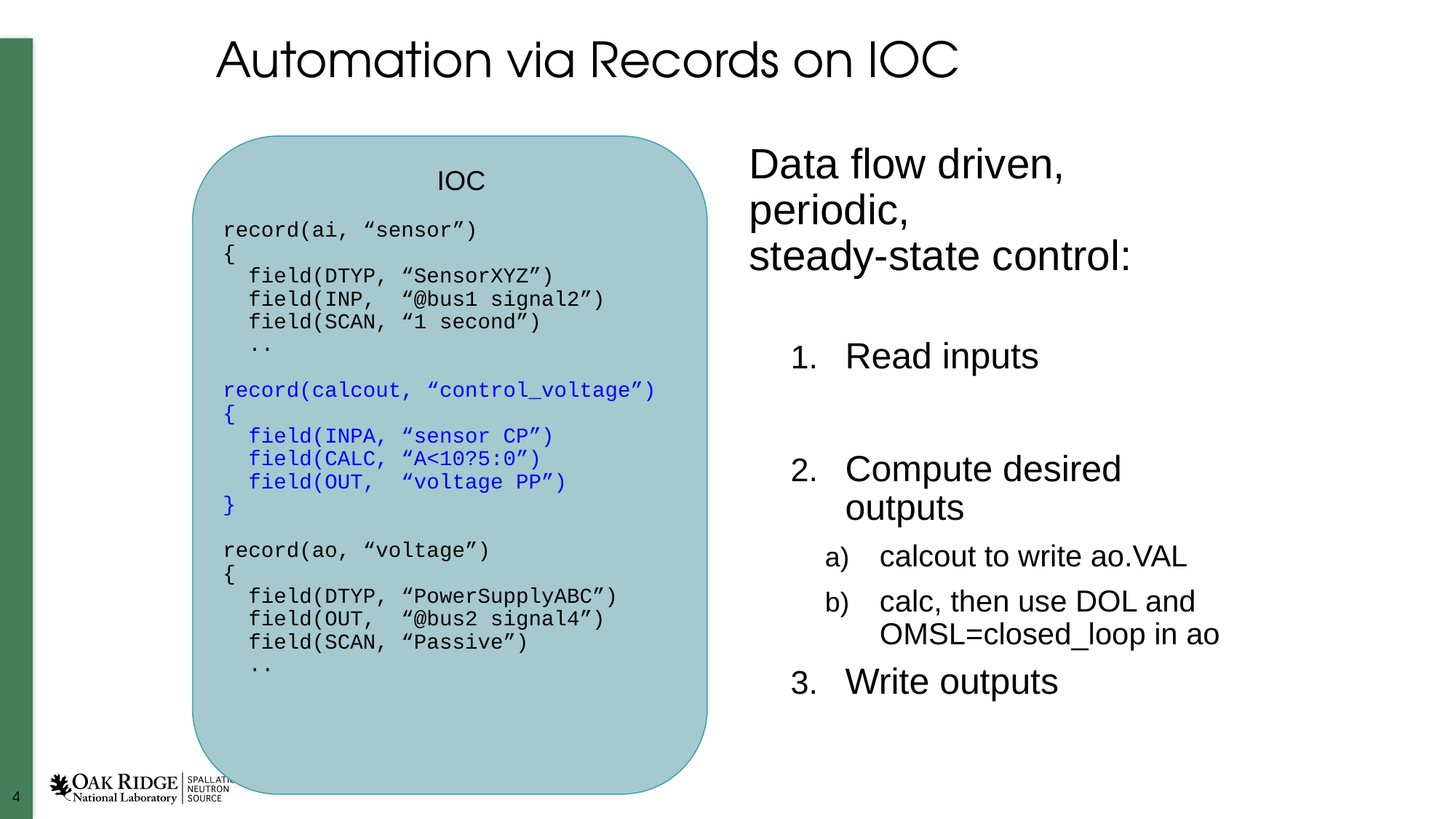

# Automation via Records on IOC
                            IOC
record(ai, “sensor”)
{
  field(DTYP, “SensorXYZ”)
  field(INP,  “@bus1 signal2”)
  field(SCAN, “1 second”)
  ..

record(calcout, “control_voltage”)
{
  field(INPA, “sensor CP”)
  field(CALC, “A<10?5:0”)
  field(OUT,  “voltage PP”)
}
record(ao, “voltage”)
{
  field(DTYP, “PowerSupplyABC”)
  field(OUT,  “@bus2 signal4”)
  field(SCAN, “Passive”)
  ..

Data flow driven,
periodic,
steady-state control:
Read inputs

Compute desired outputs
calcout to write ao.VAL
calc, then use DOL and OMSL=closed_loop in ao
Write outputs